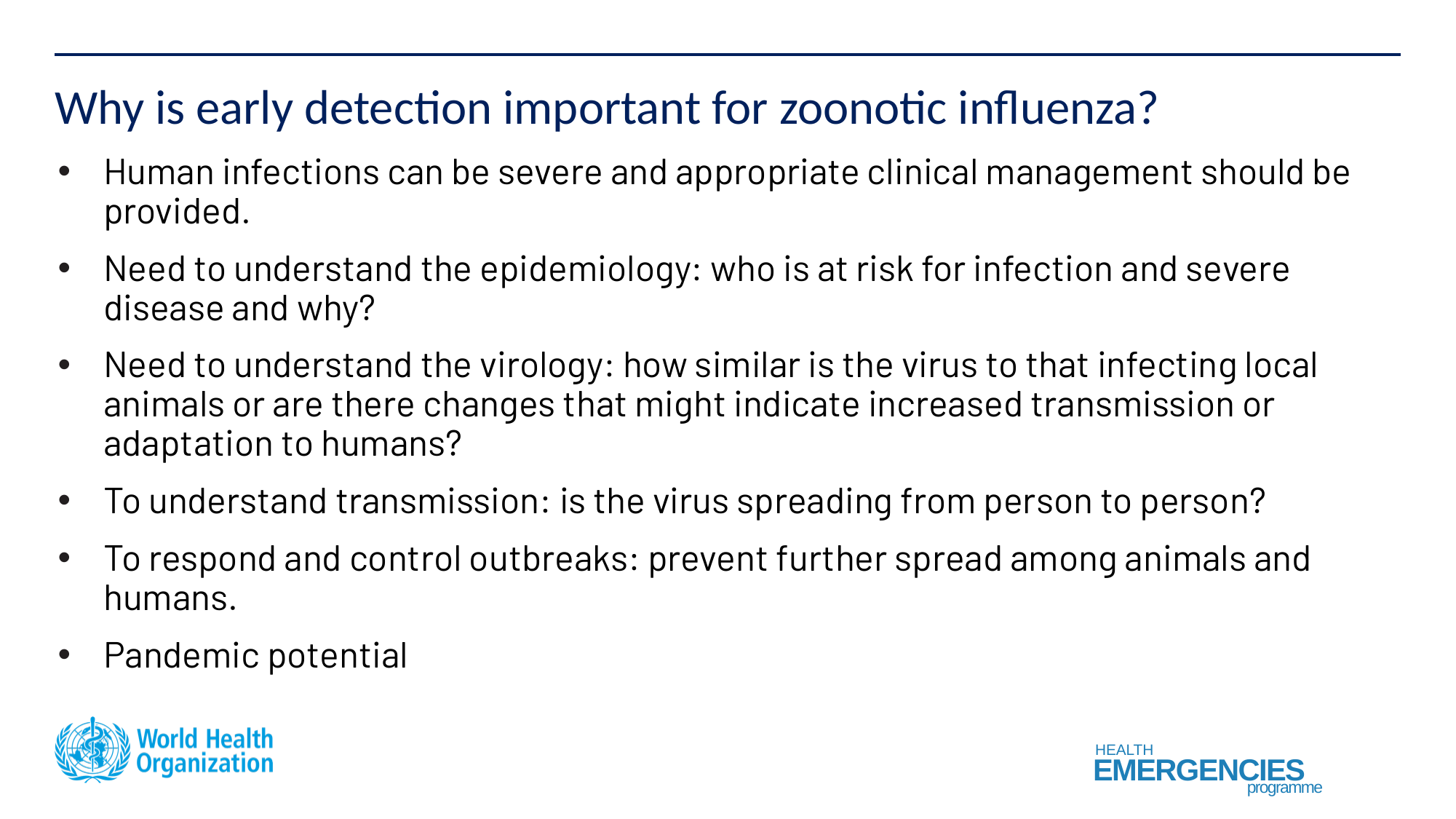

# Why is early detection important for zoonotic influenza?
Human infections can be severe and appropriate clinical management should be provided.
Need to understand the epidemiology: who is at risk for infection and severe disease and why?
Need to understand the virology: how similar is the virus to that infecting local animals or are there changes that might indicate increased transmission or adaptation to humans?
To understand transmission: is the virus spreading from person to person?
To respond and control outbreaks: prevent further spread among animals and humans.
Pandemic potential

Photo credits: WHO / Julio Takayama